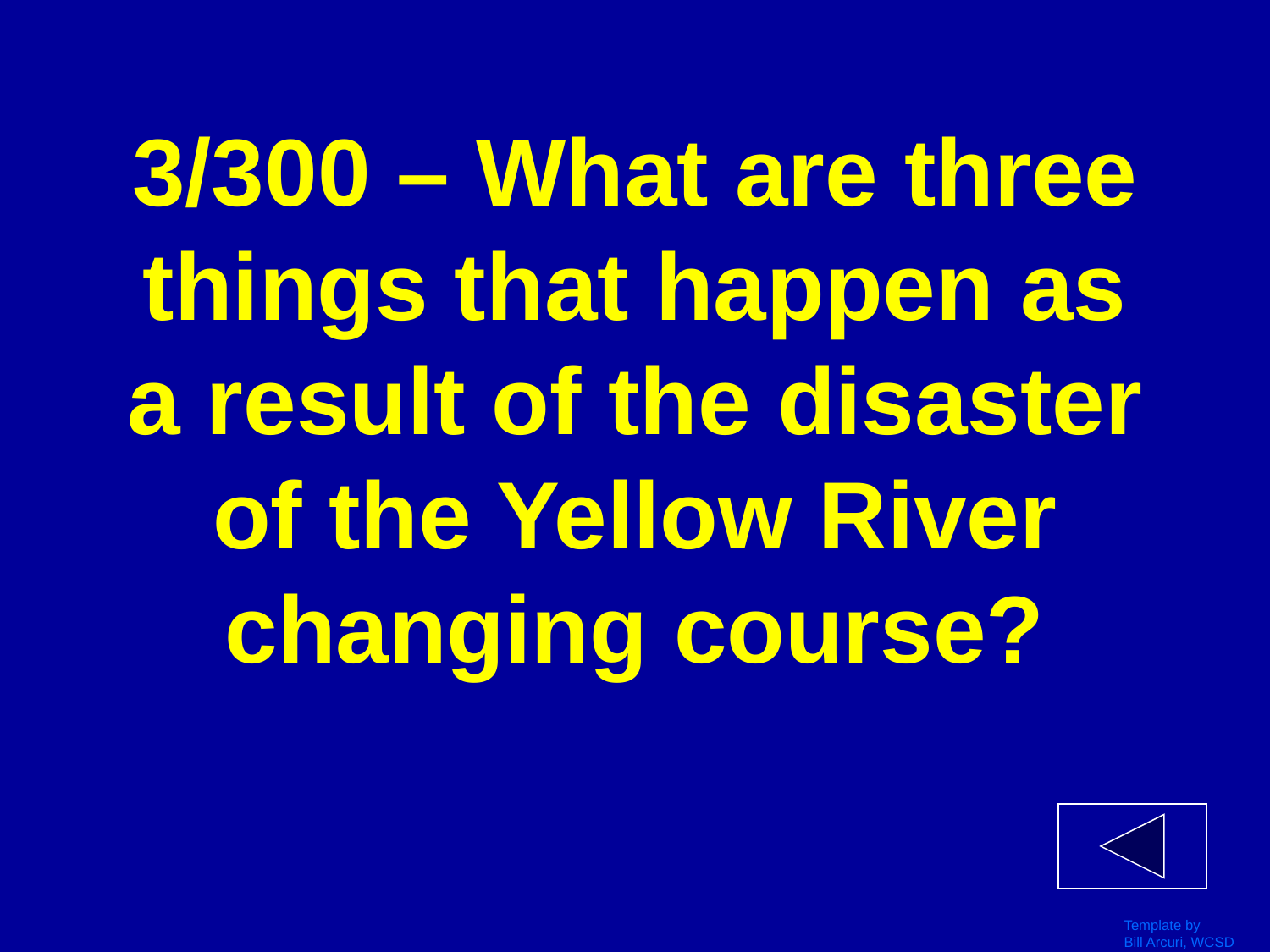

# 3/300 – What are three things that happen as a result of the disaster of the Yellow River changing course?

Template by
Bill Arcuri, WCSD